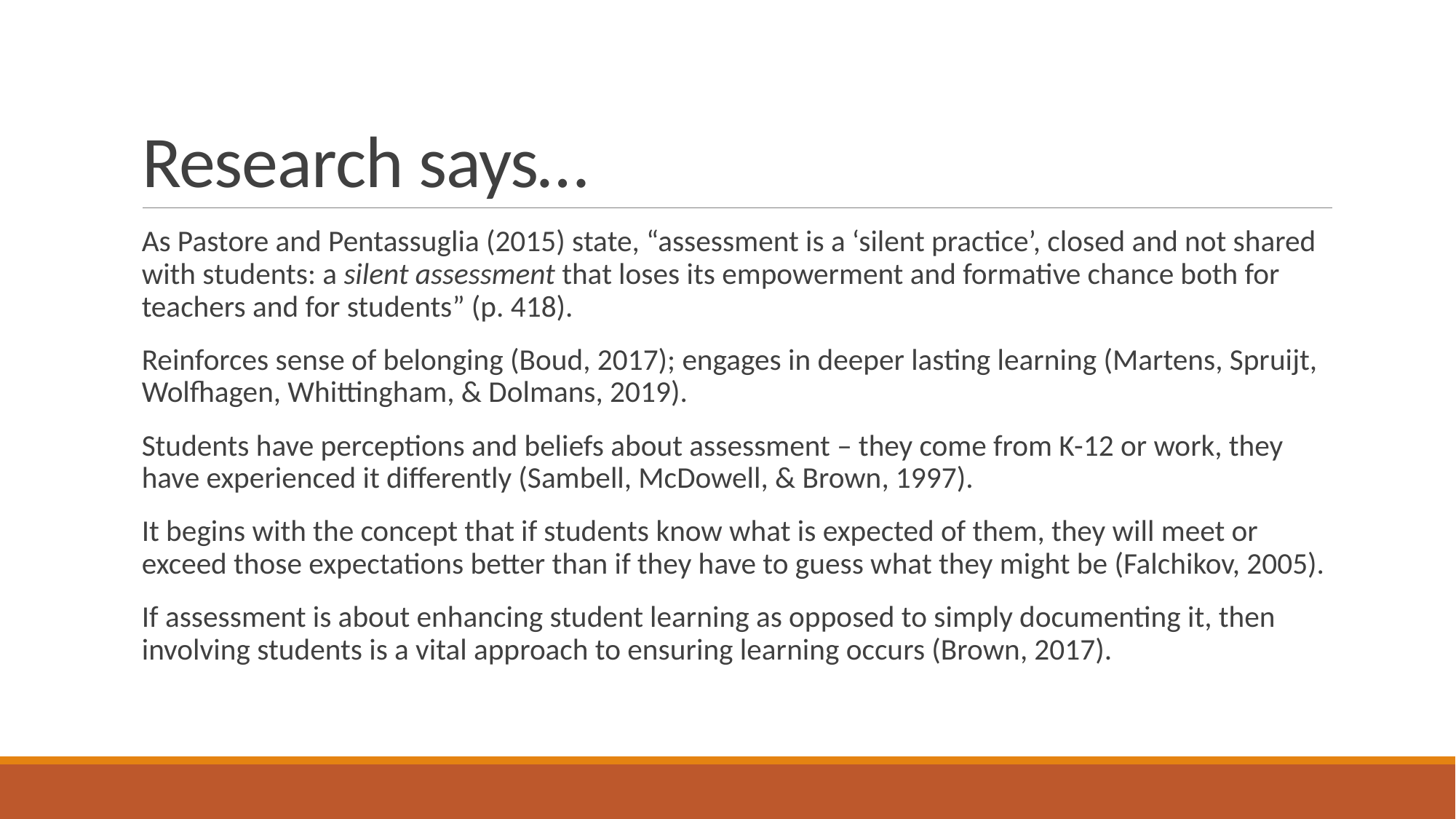

# Research says…
As Pastore and Pentassuglia (2015) state, “assessment is a ‘silent practice’, closed and not shared with students: a silent assessment that loses its empowerment and formative chance both for teachers and for students” (p. 418).
Reinforces sense of belonging (Boud, 2017); engages in deeper lasting learning (Martens, Spruijt, Wolfhagen, Whittingham, & Dolmans, 2019).
Students have perceptions and beliefs about assessment – they come from K-12 or work, they have experienced it differently (Sambell, McDowell, & Brown, 1997).
It begins with the concept that if students know what is expected of them, they will meet or exceed those expectations better than if they have to guess what they might be (Falchikov, 2005).
If assessment is about enhancing student learning as opposed to simply documenting it, then involving students is a vital approach to ensuring learning occurs (Brown, 2017).